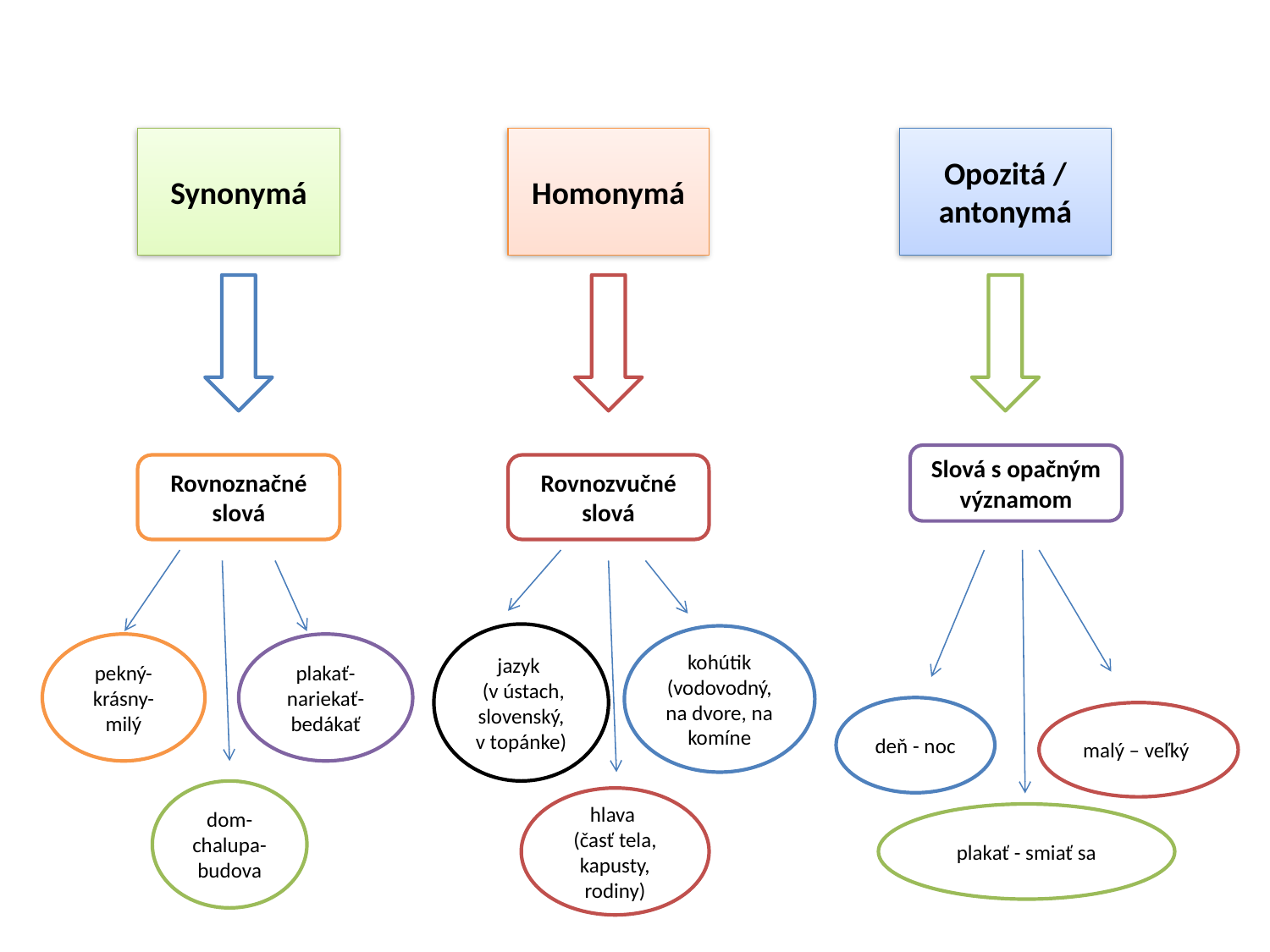

Synonymá
Homonymá
Opozitá / antonymá

Slová s opačným významom
Rovnoznačné slová
Rovnozvučné slová
jazyk
 (v ústach, slovenský, v topánke)
kohútik (vodovodný, na dvore, na komíne
plakať-nariekať-bedákať
pekný-krásny-milý
deň - noc
malý – veľký
dom-chalupa-budova
hlava
(časť tela, kapusty, rodiny)
plakať - smiať sa